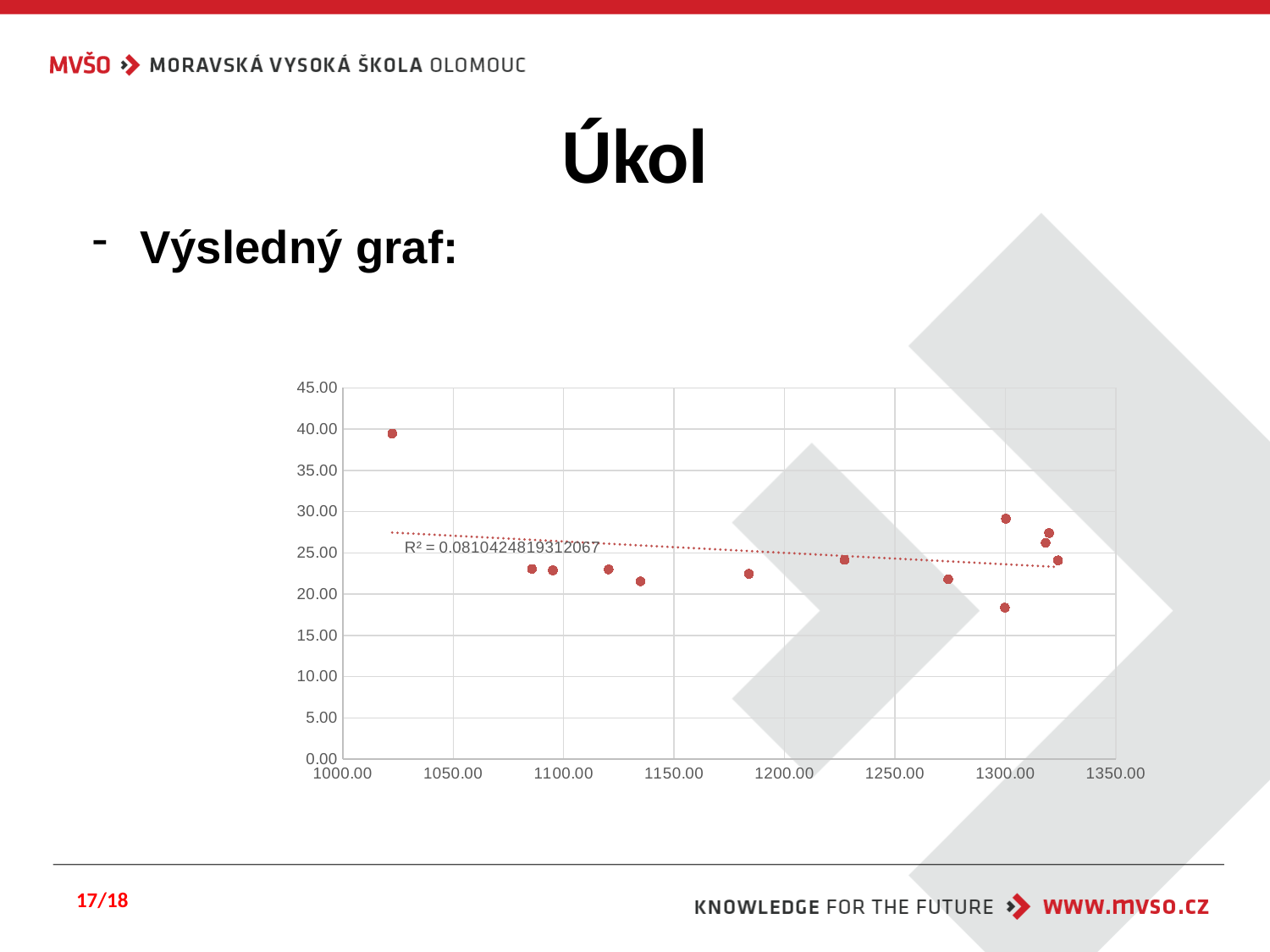

# Úkol
Výsledný graf:

### Chart

| Category |  |
|---|---|
17/18